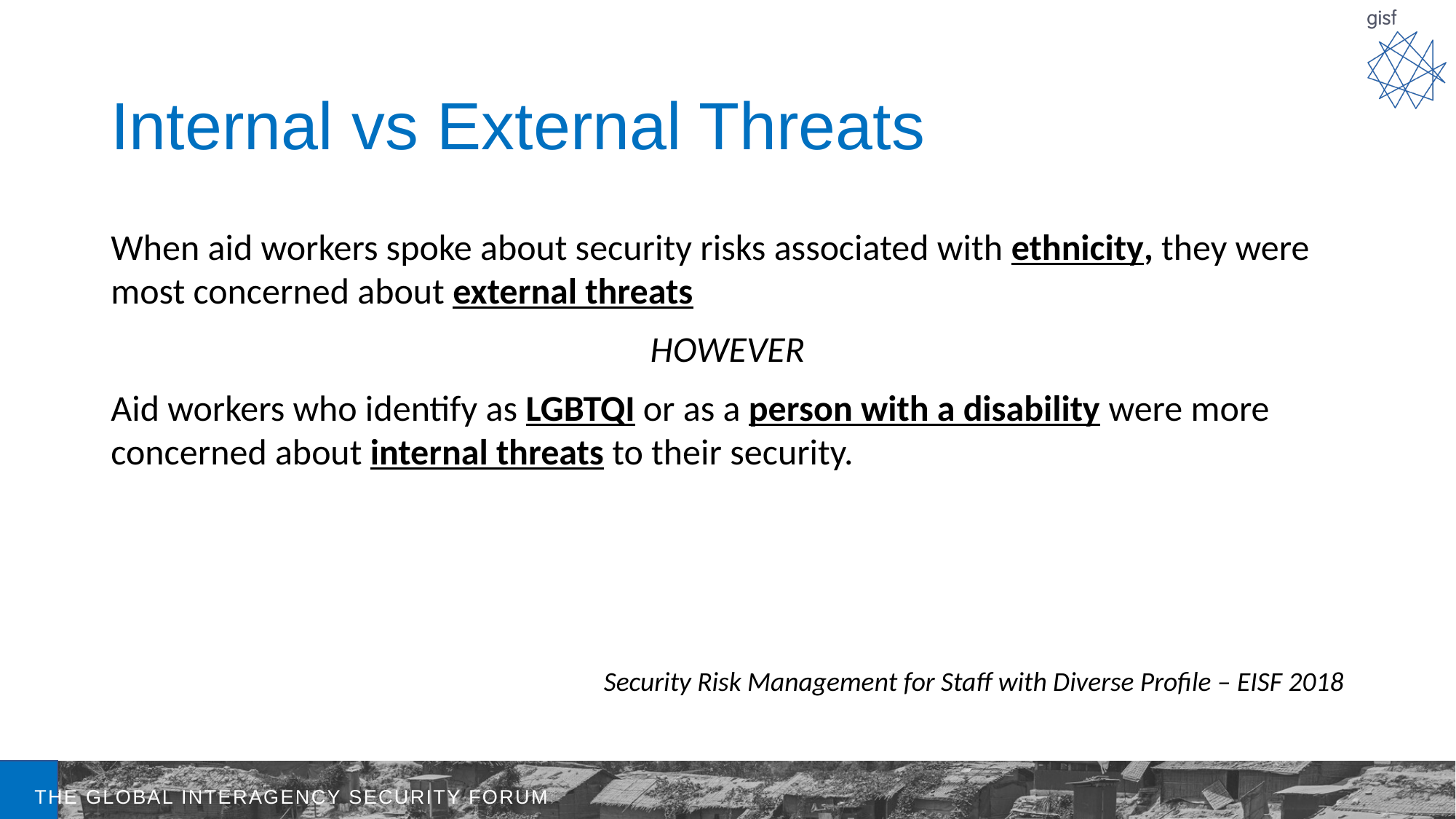

# Internal vs External Threats
When aid workers spoke about security risks associated with ethnicity, they were most concerned about external threats
HOWEVER
Aid workers who identify as LGBTQI or as a person with a disability were more concerned about internal threats to their security.

Security Risk Management for Staff with Diverse Profile – EISF 2018